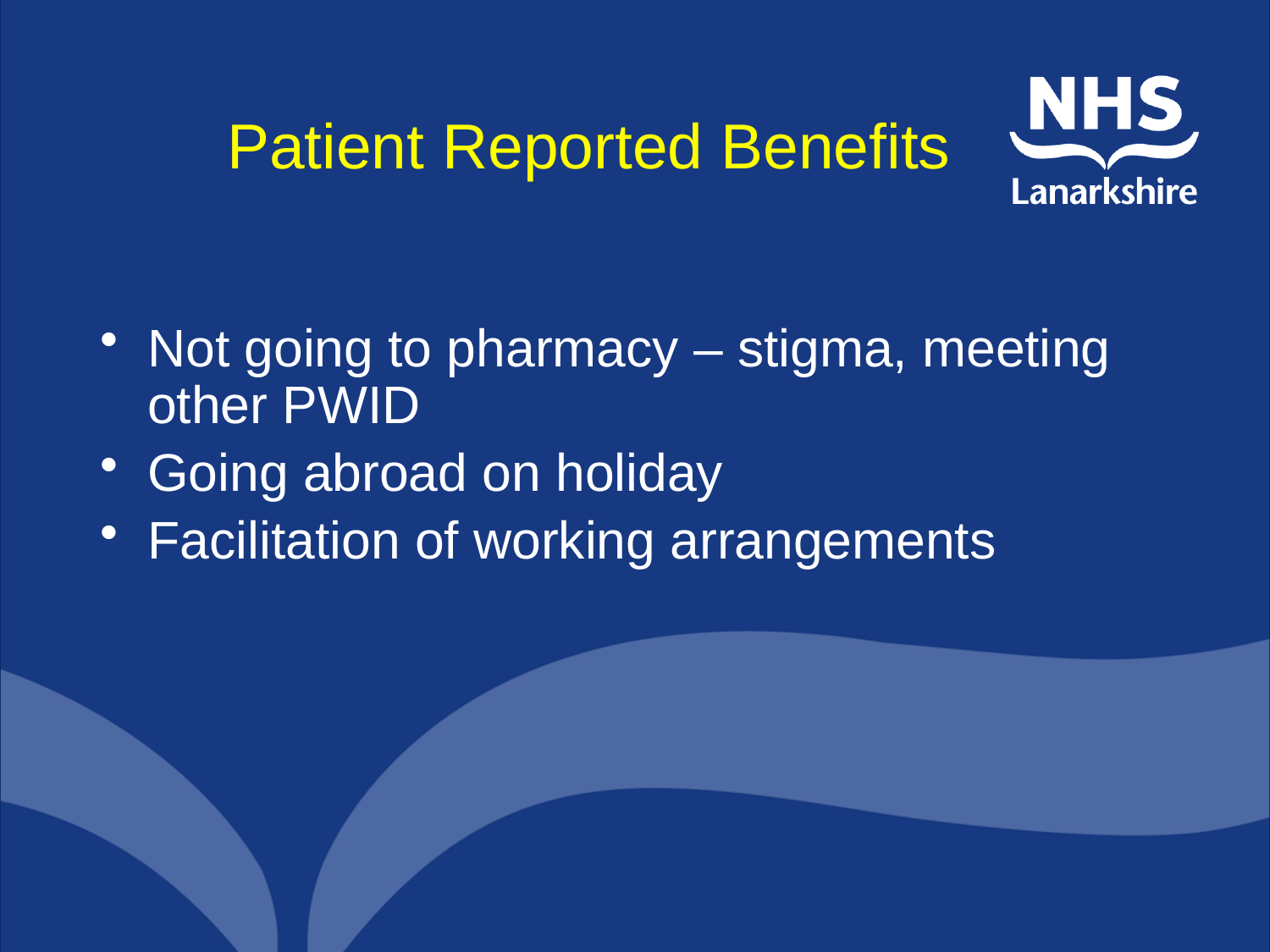

# Patient Reported Benefits
Not going to pharmacy – stigma, meeting other PWID
Going abroad on holiday
Facilitation of working arrangements